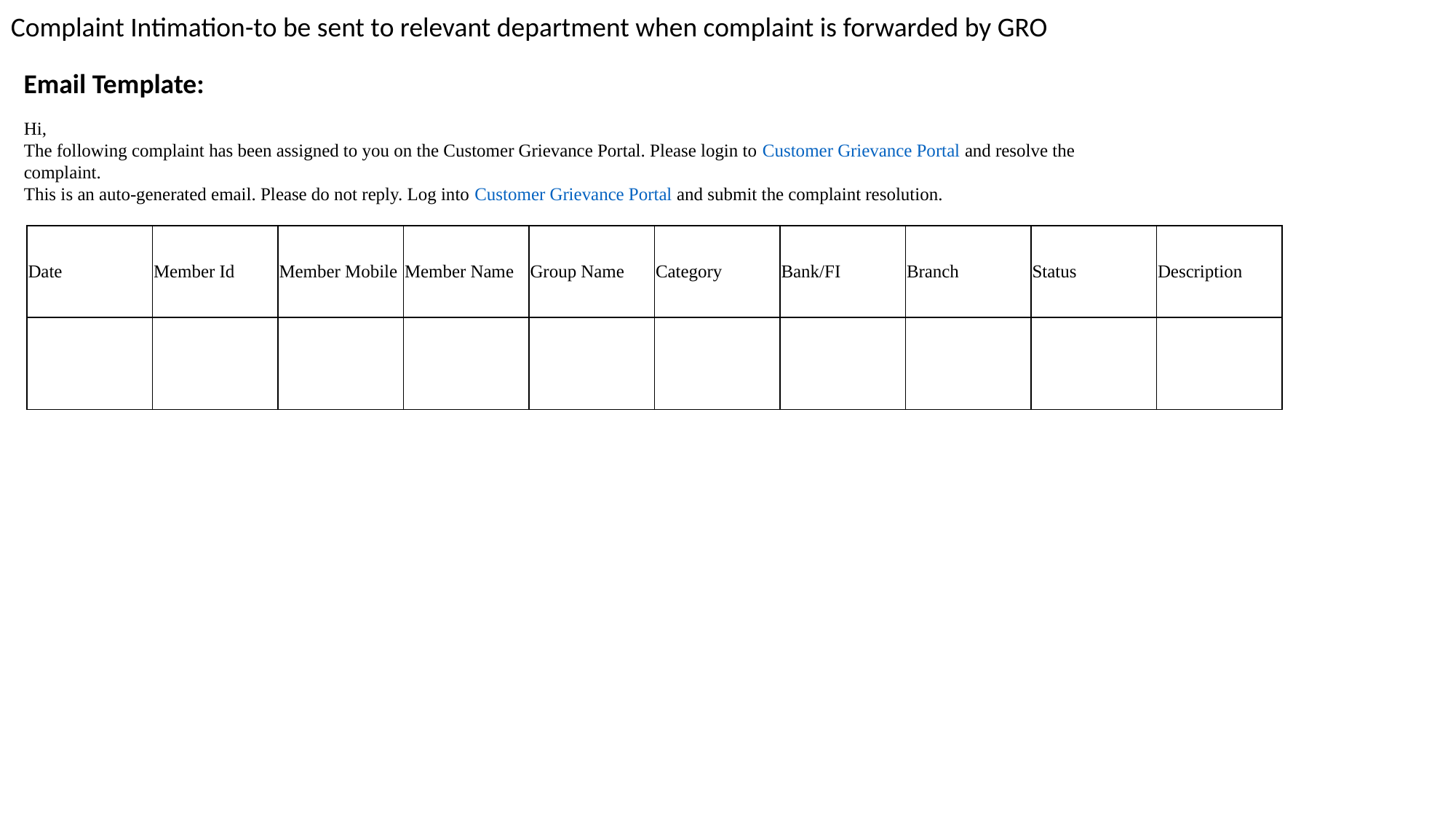

Complaint Intimation-to be sent to relevant department when complaint is forwarded by GRO
Email Template:
Hi,
The following complaint has been assigned to you on the Customer Grievance Portal. Please login to Customer Grievance Portal and resolve the complaint.
This is an auto-generated email. Please do not reply. Log into Customer Grievance Portal and submit the complaint resolution.

| Date | Member Id | Member Mobile | Member Name | Group Name | Category | Bank/FI | Branch | Status | Description |
| --- | --- | --- | --- | --- | --- | --- | --- | --- | --- |
|  |  |  |  |  |  |  |  |  |  |